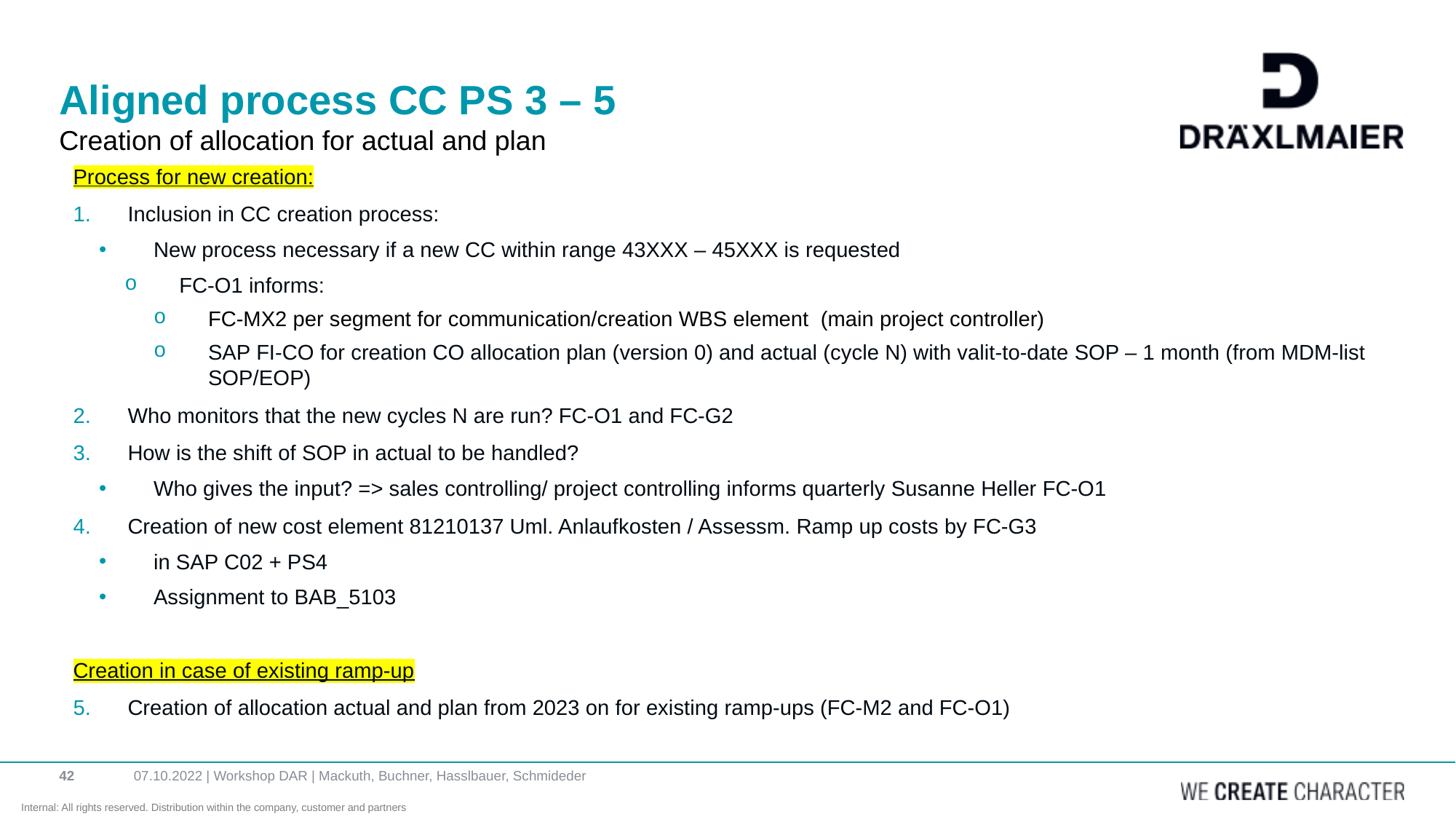

# Aligned process CC PS 3 – 5 Creation of allocation for actual and plan
Process for new creation:
Inclusion in CC creation process:
New process necessary if a new CC within range 43XXX – 45XXX is requested
FC-O1 informs:
FC-MX2 per segment for communication/creation WBS element  (main project controller)
SAP FI-CO for creation CO allocation plan (version 0) and actual (cycle N) with valit-to-date SOP – 1 month (from MDM-list SOP/EOP)
Who monitors that the new cycles N are run? FC-O1 and FC-G2
How is the shift of SOP in actual to be handled?
Who gives the input? => sales controlling/ project controlling informs quarterly Susanne Heller FC-O1
Creation of new cost element 81210137 Uml. Anlaufkosten / Assessm. Ramp up costs by FC-G3
in SAP C02 + PS4
Assignment to BAB_5103

Creation in case of existing ramp-up
Creation of allocation actual and plan from 2023 on for existing ramp-ups (FC-M2 and FC-O1)

07.10.2022 | Workshop DAR | Mackuth, Buchner, Hasslbauer, Schmideder
42